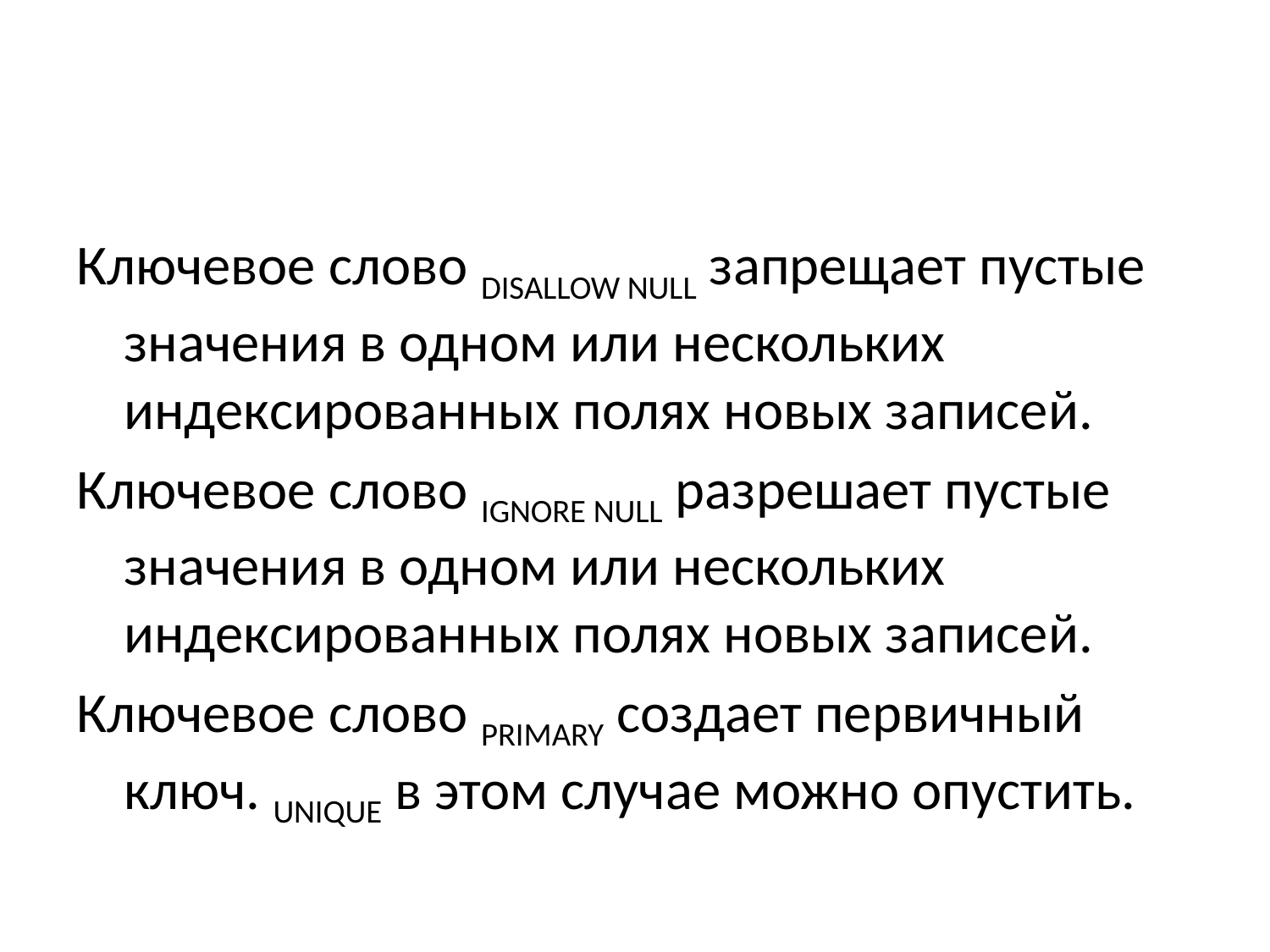

Ключевое слово DISALLOW NULL запрещает пустые значения в одном или нескольких индексированных полях новых записей.
Ключевое слово IGNORE NULL разрешает пустые значения в одном или нескольких индексированных полях новых записей.
Ключевое слово PRIMARY создает первичный ключ. UNIQUE в этом случае можно опустить.